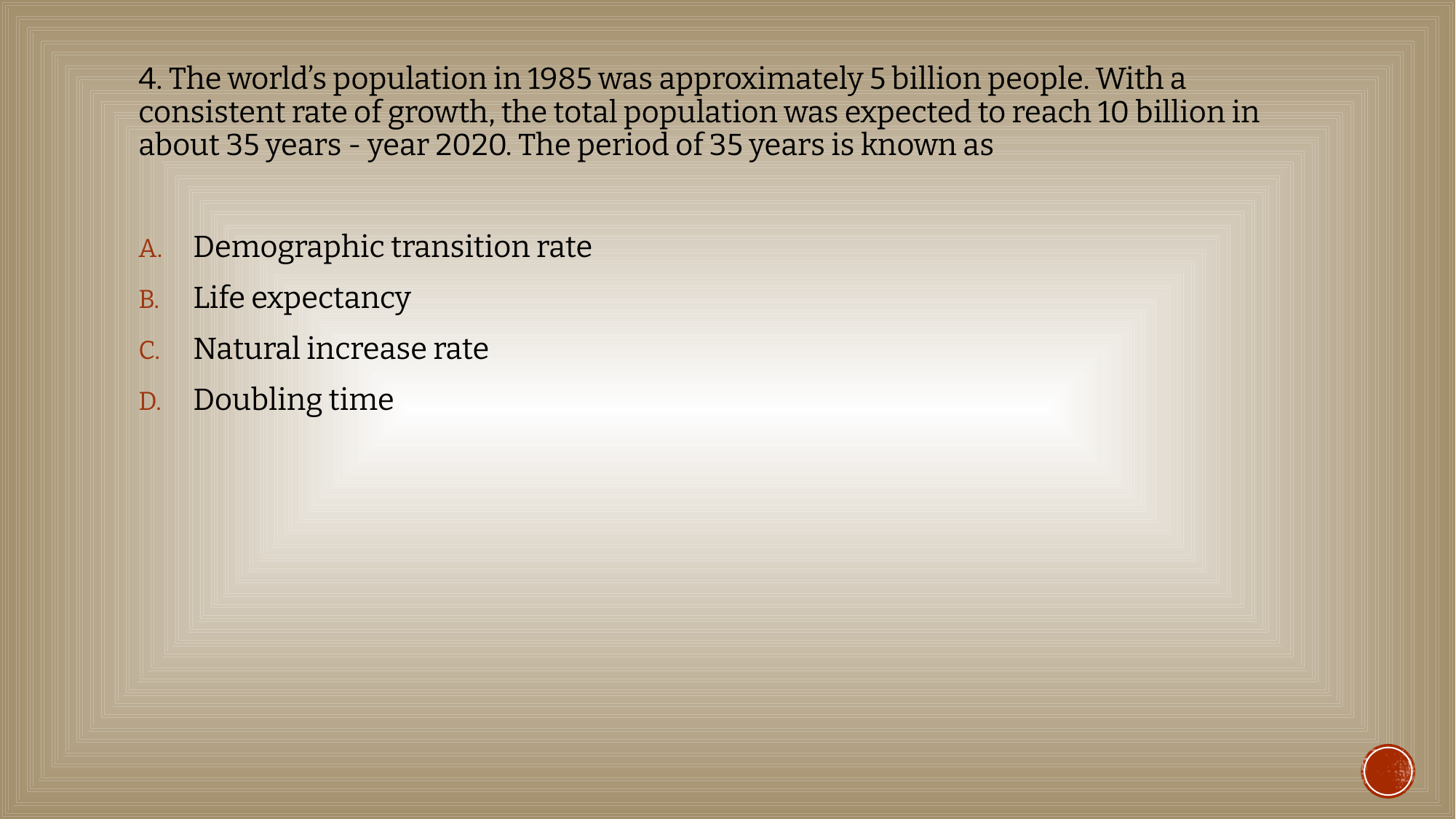

#
4. The world’s population in 1985 was approximately 5 billion people. With a consistent rate of growth, the total population was expected to reach 10 billion in about 35 years - year 2020. The period of 35 years is known as

Demographic transition rate
Life expectancy
Natural increase rate
Doubling time